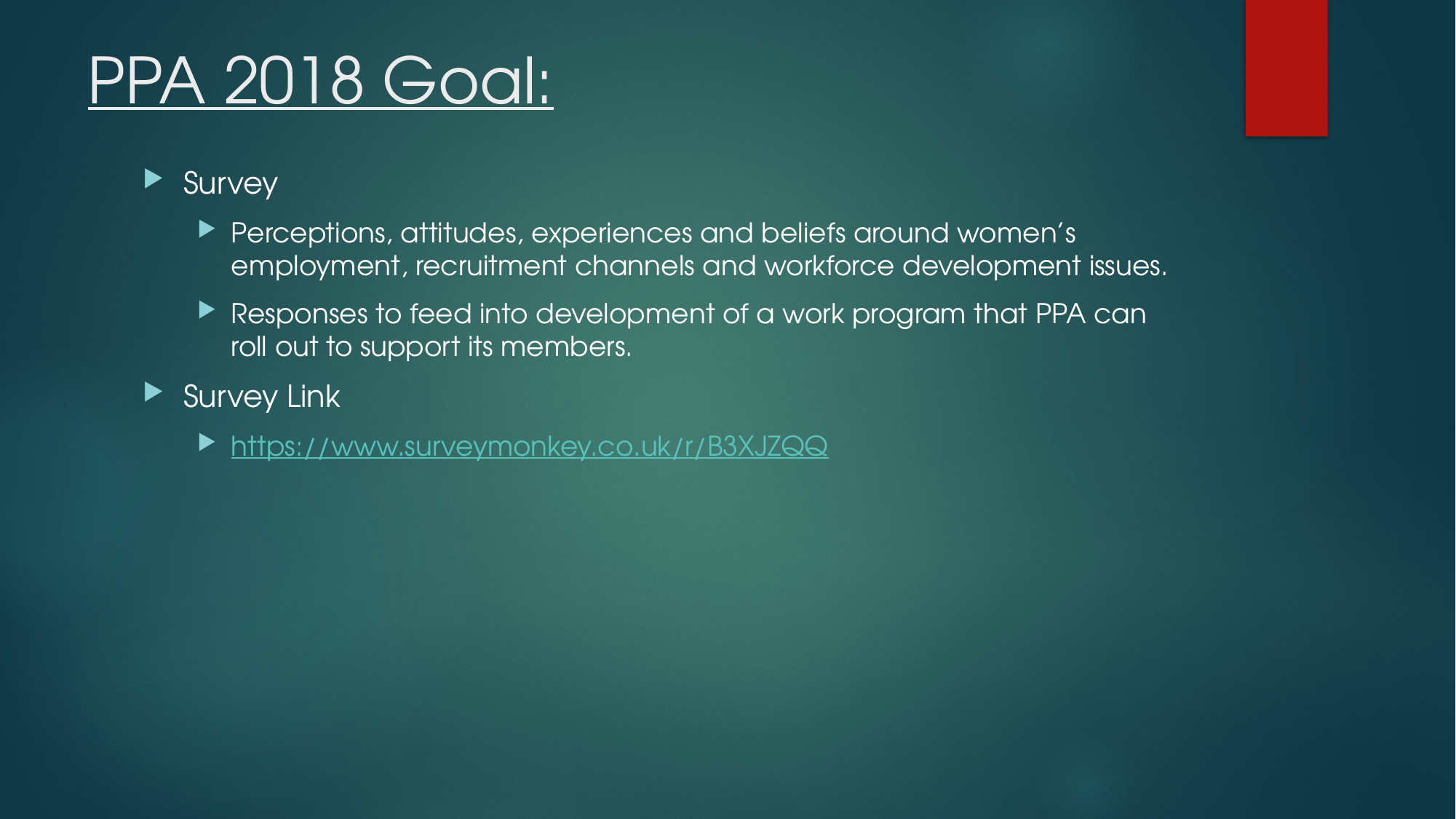

# PPA 2018 Goal:
Survey
Perceptions, attitudes, experiences and beliefs around women’s employment, recruitment channels and workforce development issues.
Responses to feed into development of a work program that PPA can roll out to support its members.
Survey Link
https://www.surveymonkey.co.uk/r/B3XJZQQ